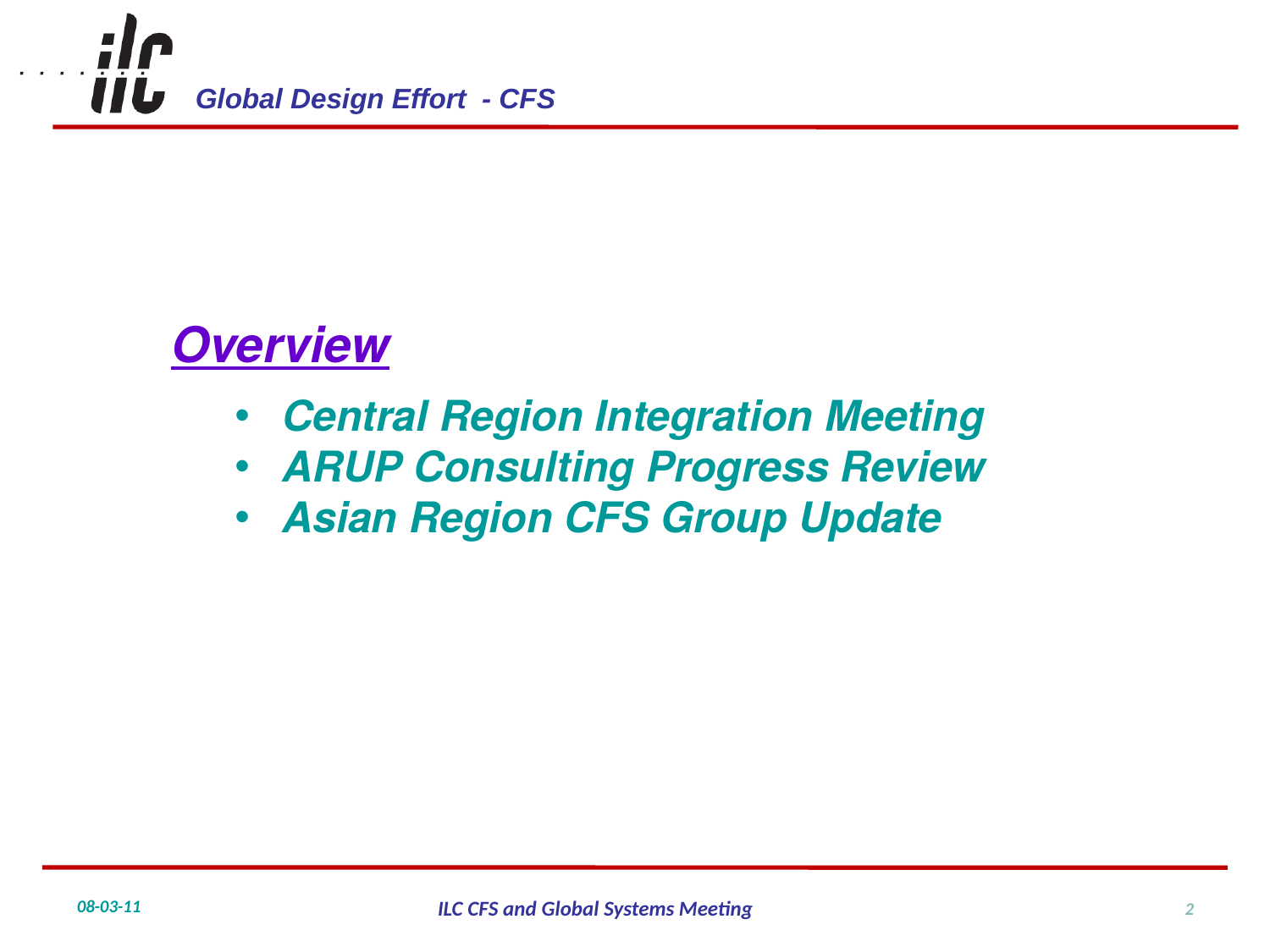

Overview

Central Region Integration Meeting
ARUP Consulting Progress Review
Asian Region CFS Group Update
2